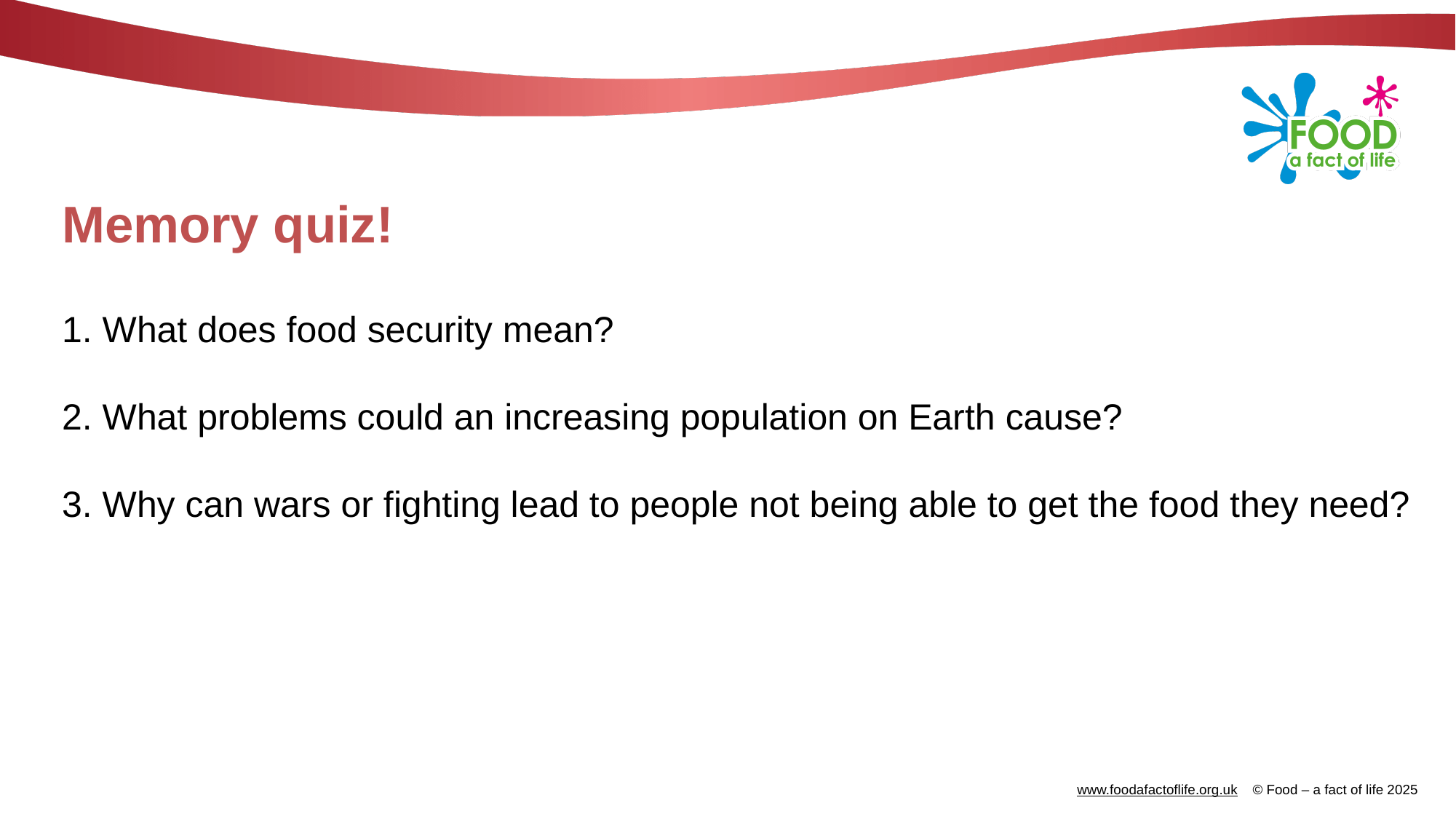

# Memory quiz!
1. What does food security mean?

2. What problems could an increasing population on Earth cause?

3. Why can wars or fighting lead to people not being able to get the food they need?